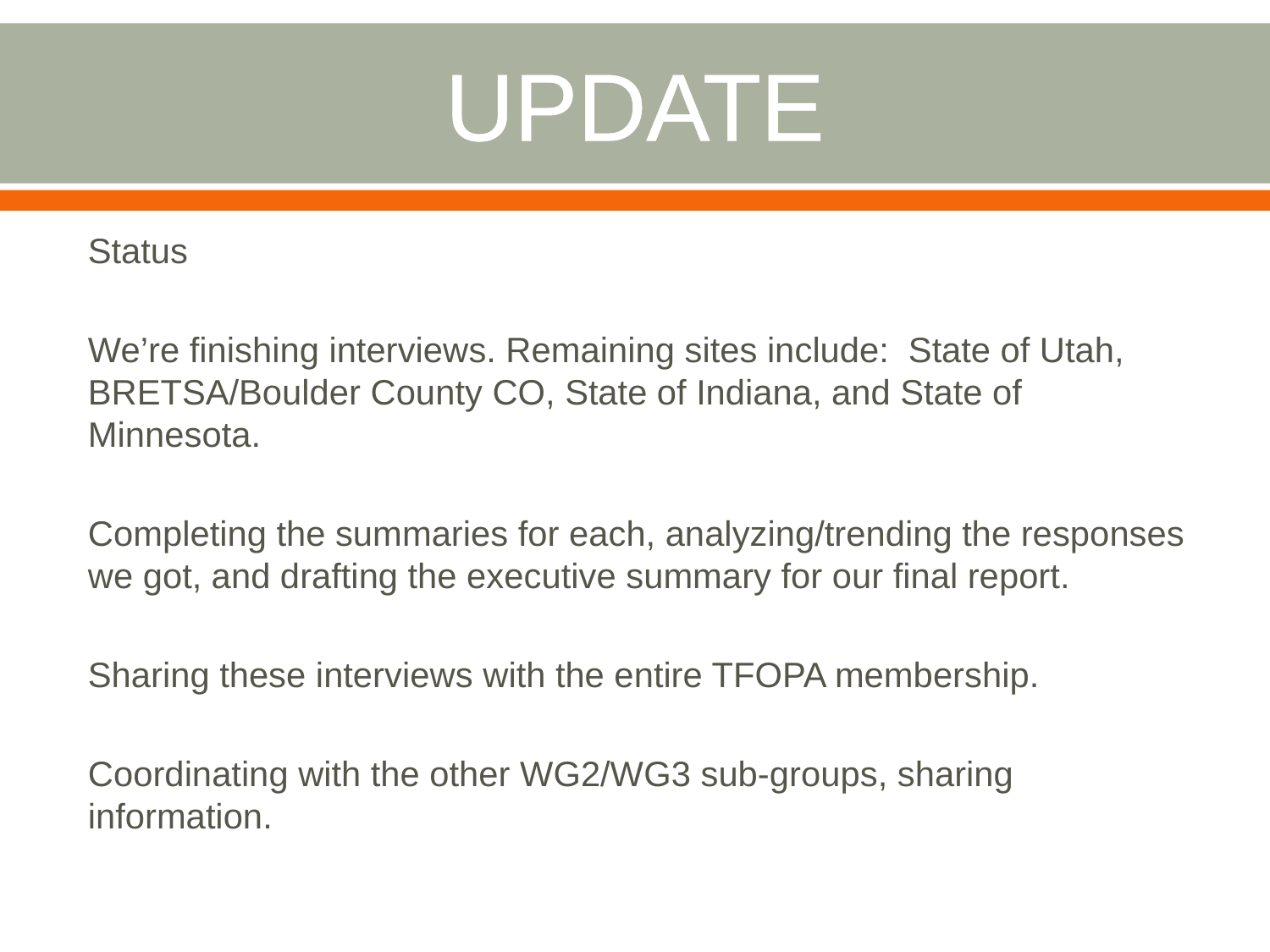

# UPDATE
Status

We’re finishing interviews. Remaining sites include:  State of Utah, BRETSA/Boulder County CO, State of Indiana, and State of Minnesota.

Completing the summaries for each, analyzing/trending the responses we got, and drafting the executive summary for our final report.

Sharing these interviews with the entire TFOPA membership.

Coordinating with the other WG2/WG3 sub-groups, sharing information.